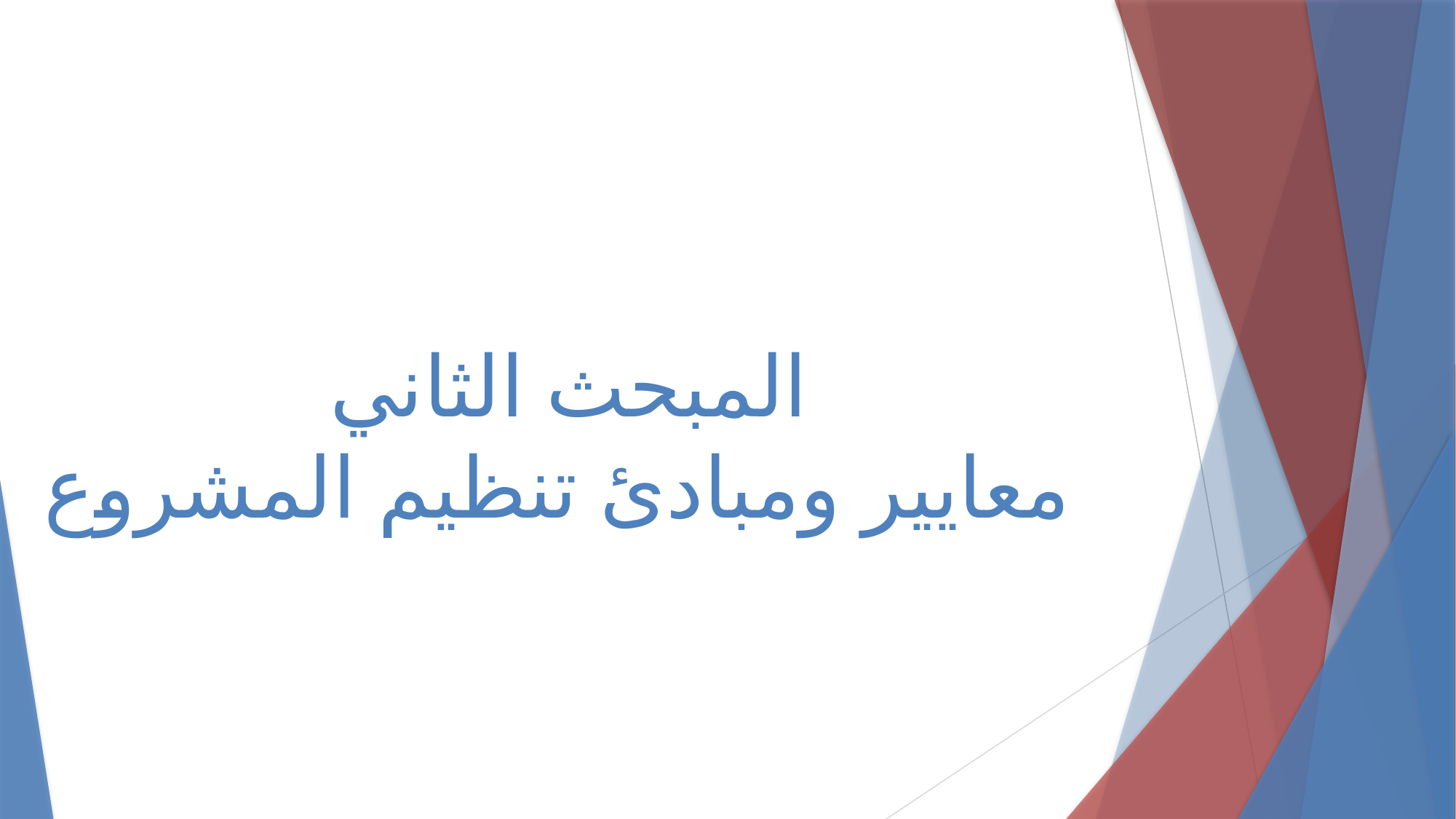

# المبحث الثاني معايير ومبادئ تنظيم المشروع